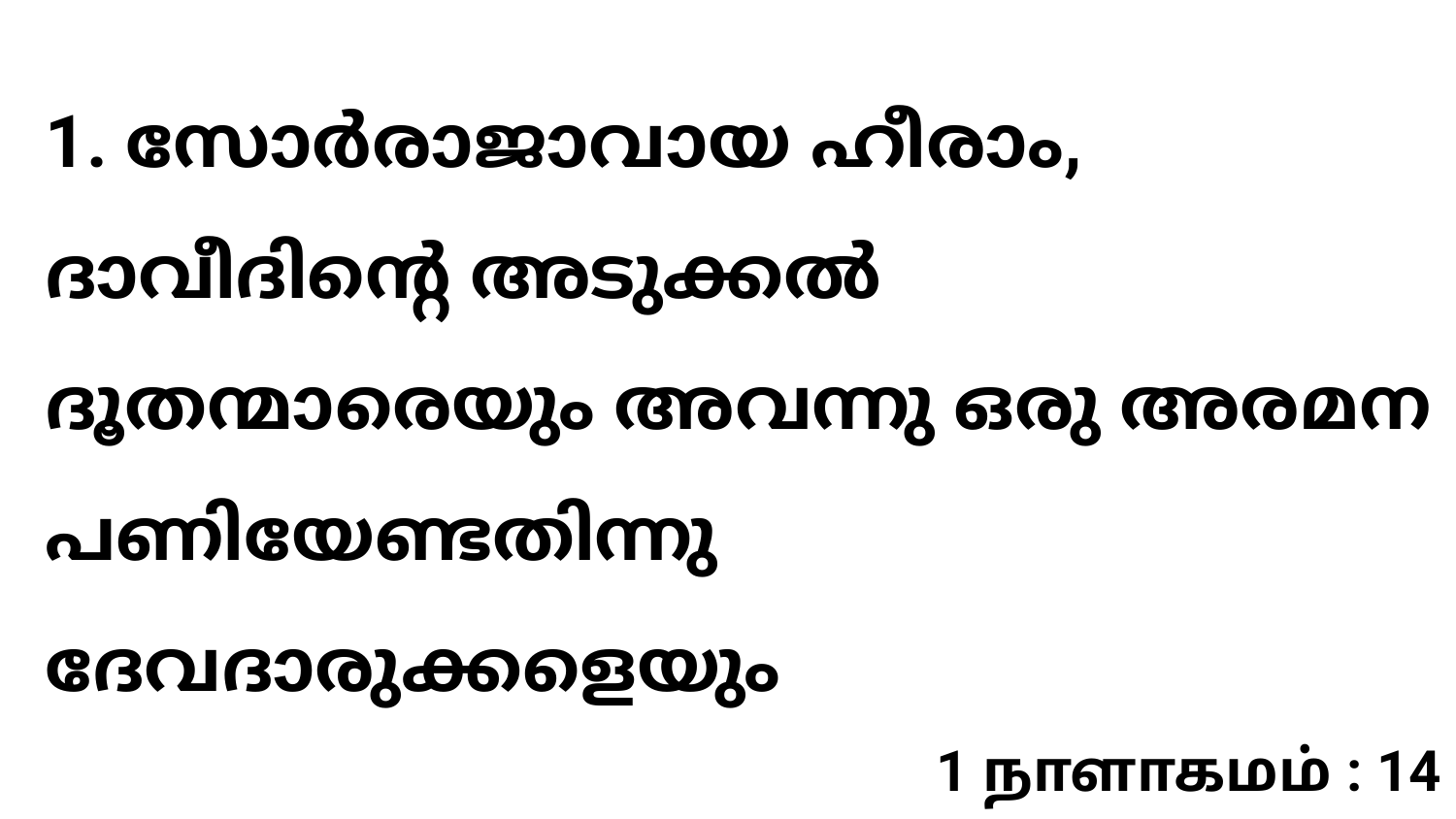

1. സോർരാജാവായ ഹീരാം, ദാവീദിന്റെ അടുക്കൽ ദൂതന്മാരെയും അവന്നു ഒരു അരമന പണിയേണ്ടതിന്നു ദേവദാരുക്കളെയും
1 நாளாகமம் : 14